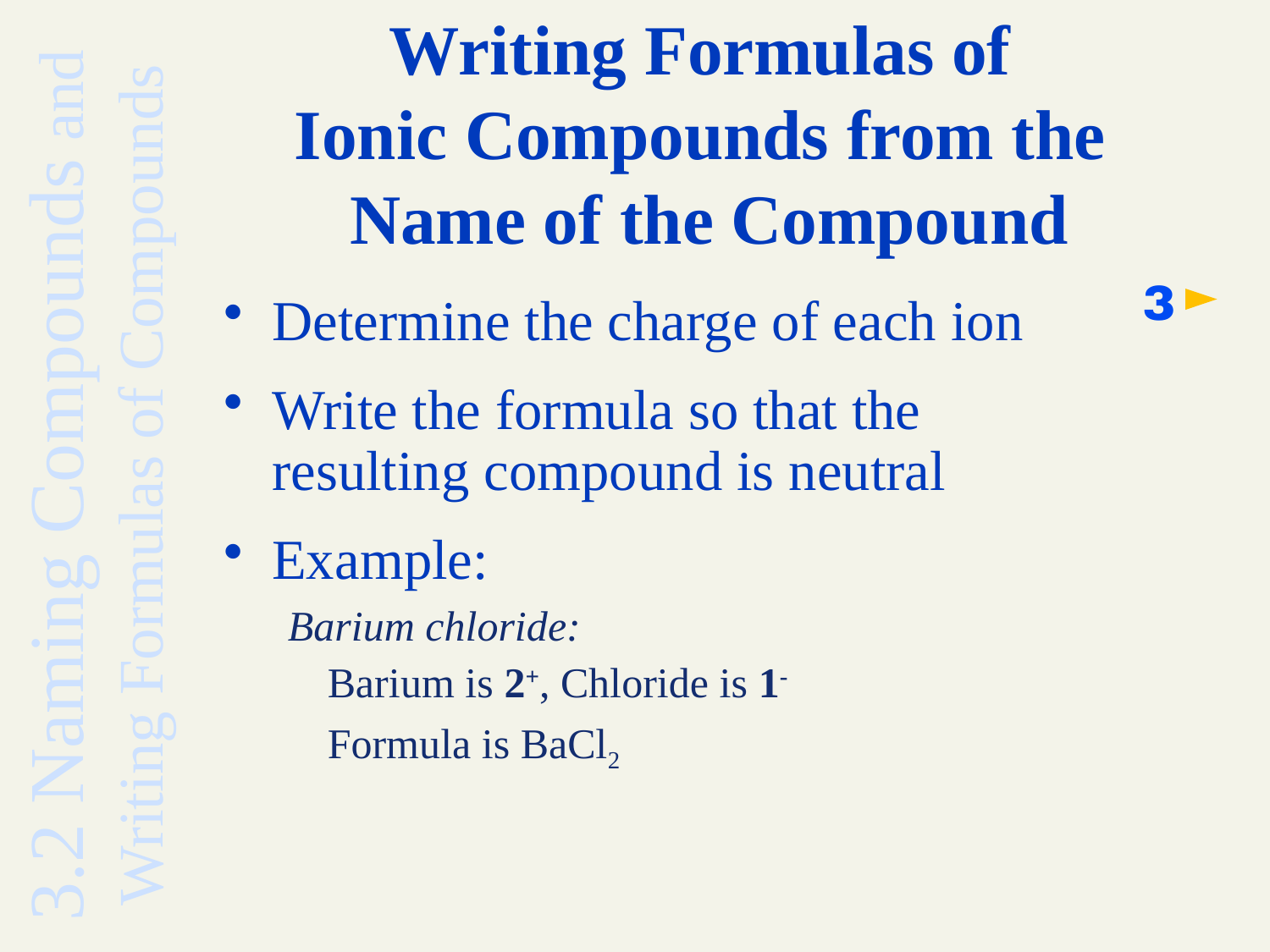

# Writing Formulas of Ionic Compounds from the Name of the Compound
3

Determine the charge of each ion
Write the formula so that the resulting compound is neutral
Example:
Barium chloride:
	Barium is 2+, Chloride is 1-
	Formula is BaCl2

3.2 Naming Compounds and Writing Formulas of Compounds